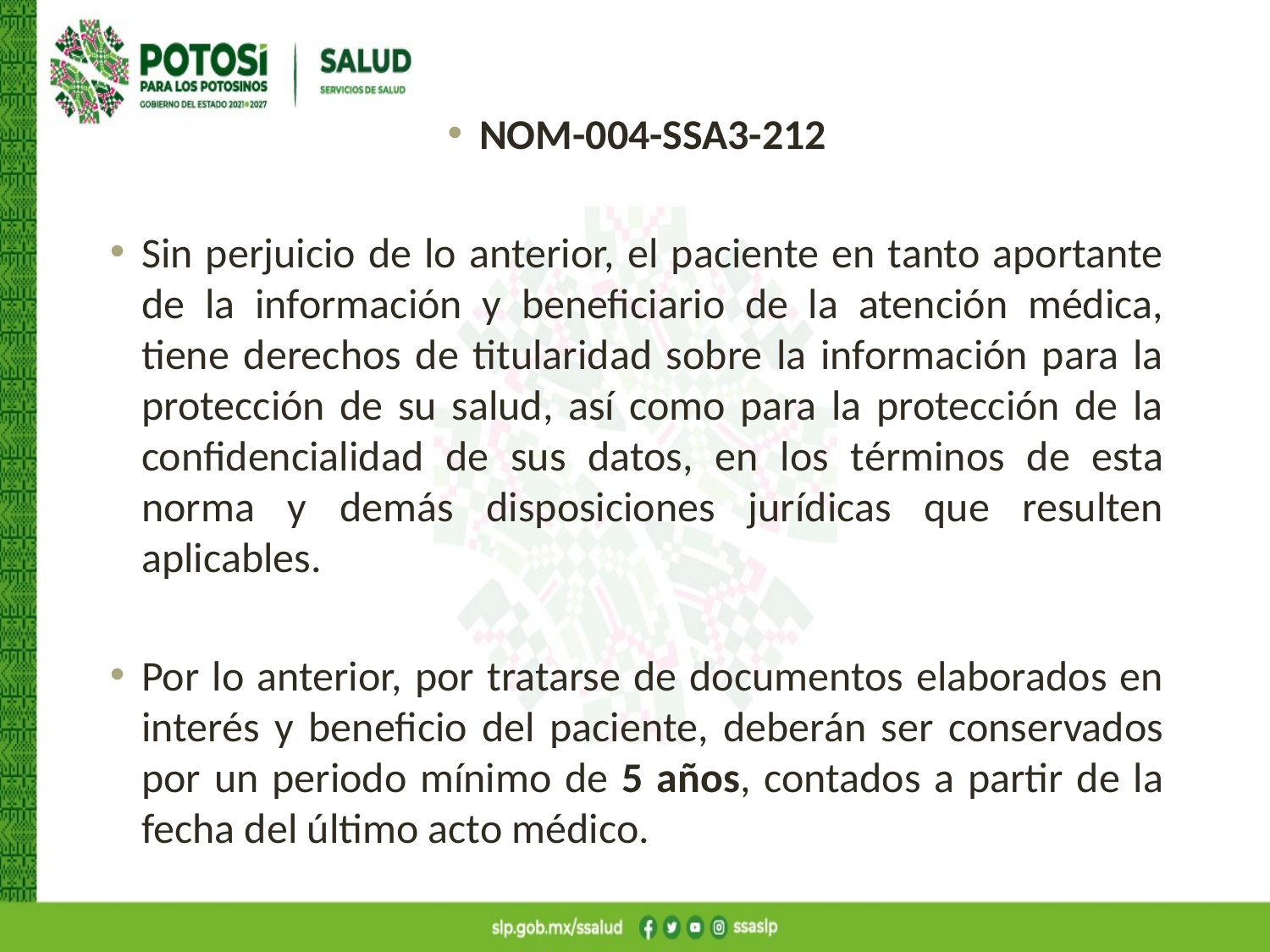

NOM-004-SSA3-212

Sin perjuicio de lo anterior, el paciente en tanto aportante de la información y beneficiario de la atención médica, tiene derechos de titularidad sobre la información para la protección de su salud, así como para la protección de la confidencialidad de sus datos, en los términos de esta norma y demás disposiciones jurídicas que resulten aplicables.

Por lo anterior, por tratarse de documentos elaborados en interés y beneficio del paciente, deberán ser conservados por un periodo mínimo de 5 años, contados a partir de la fecha del último acto médico.